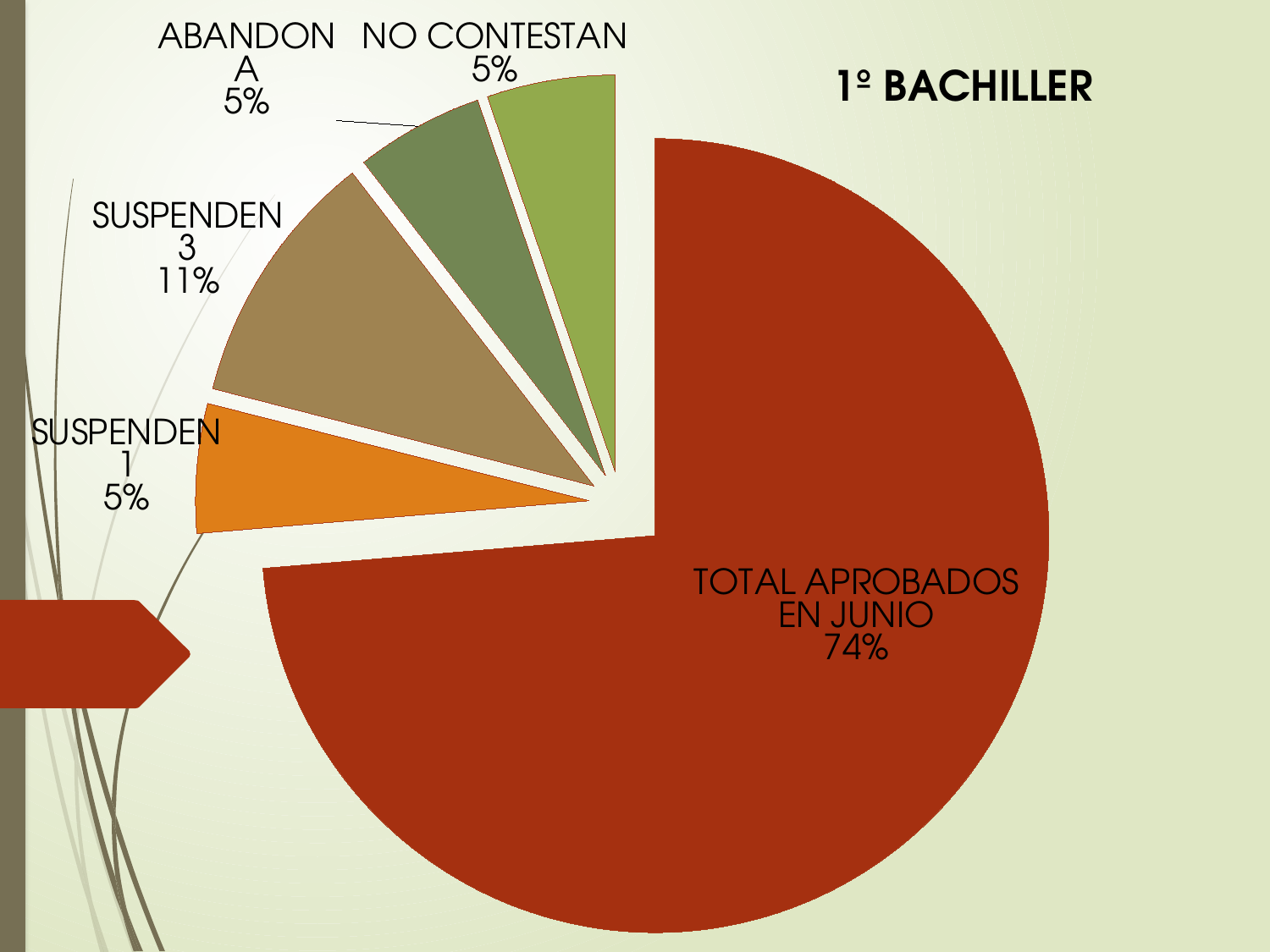

### Chart: 1º BACHILLER

| Category | TOTALES |
|---|---|
| TOTAL APROBADOS EN JUNIO | 14.0 |
| SUSPENDEN 1 | 1.0 |
| SUSPENDEN 3 | 2.0 |
| ABANDONA | 1.0 |
| NO CONTESTAN | 1.0 |